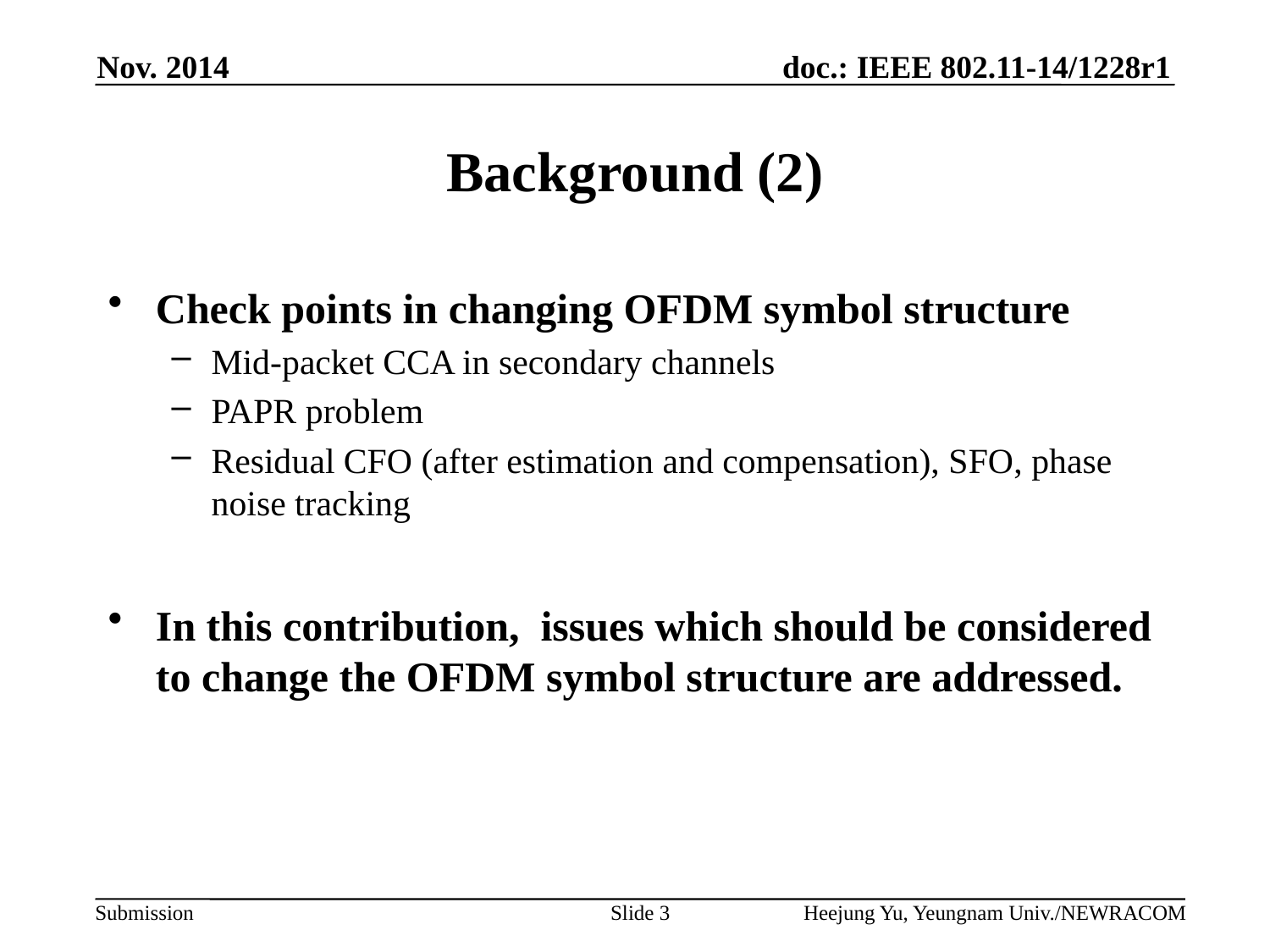

Nov. 2014
# Background (2)
Check points in changing OFDM symbol structure
Mid-packet CCA in secondary channels
PAPR problem
Residual CFO (after estimation and compensation), SFO, phase noise tracking

In this contribution,  issues which should be considered to change the OFDM symbol structure are addressed.

Slide 3
Heejung Yu, Yeungnam Univ./NEWRACOM